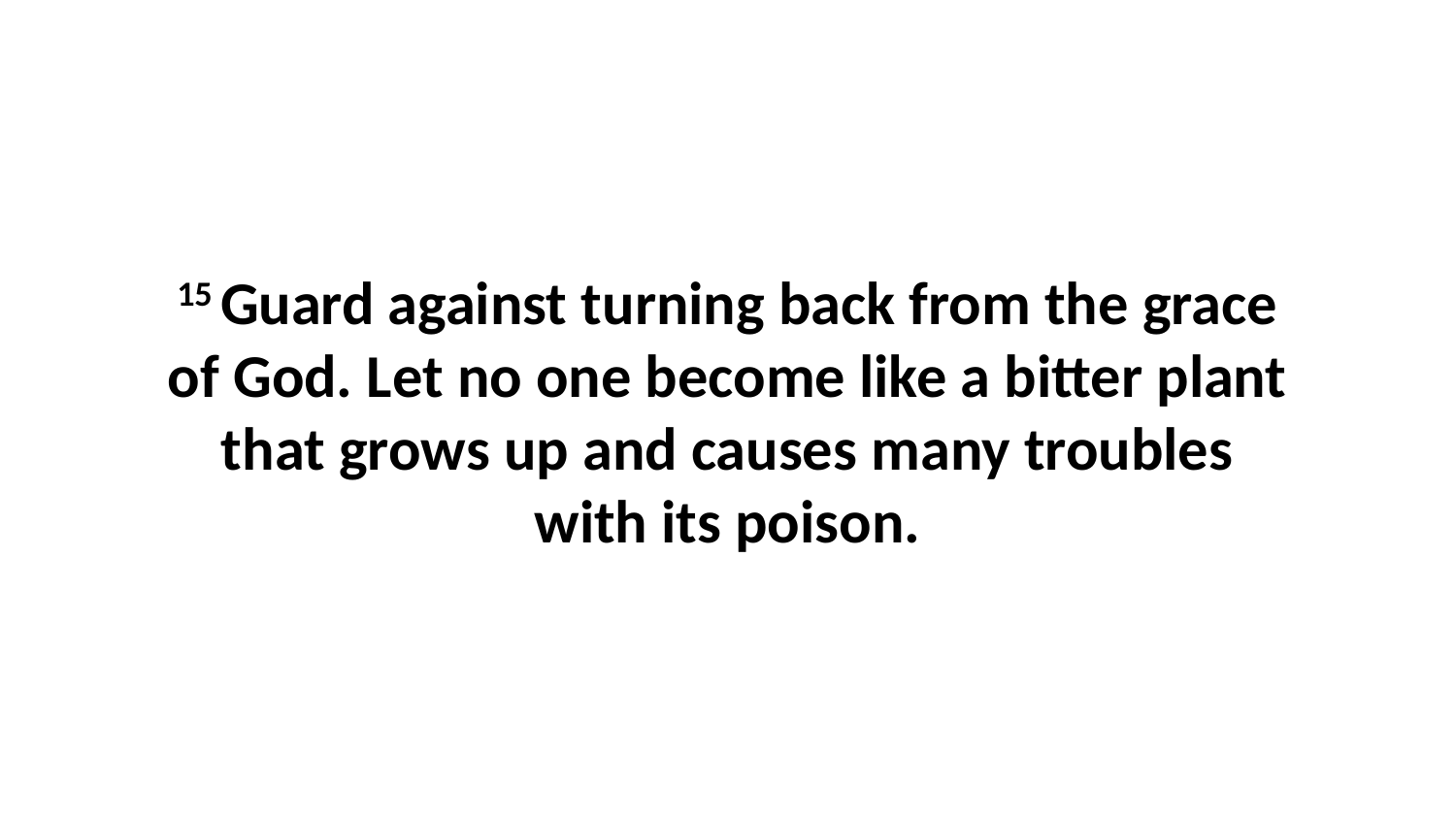

15 Guard against turning back from the grace of God. Let no one become like a bitter plant that grows up and causes many troubles with its poison.